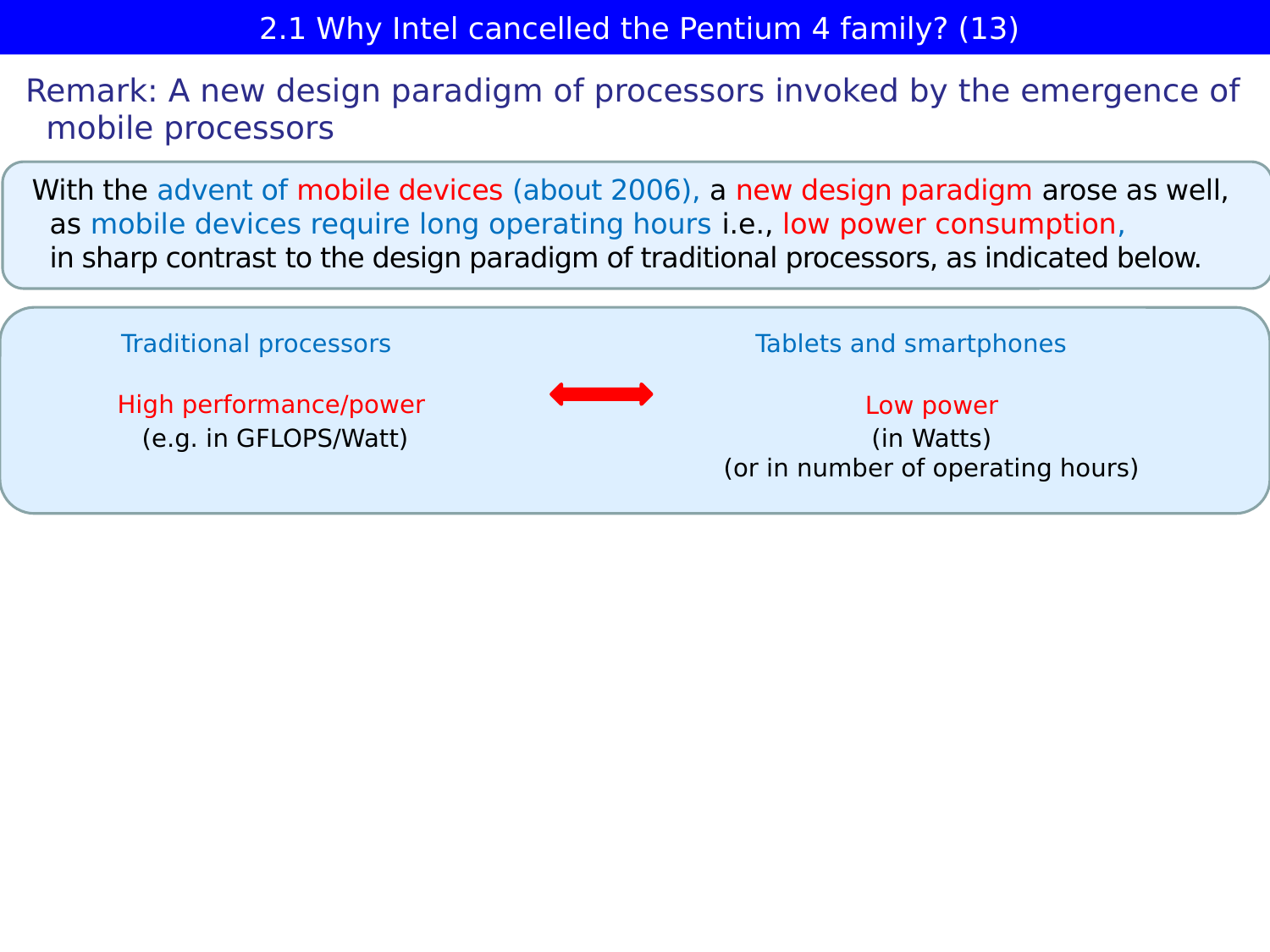

2.1 Why Intel cancelled the Pentium 4 family? (13)
Remark: A new design paradigm of processors invoked by the emergence of
  mobile processors

 With the advent of mobile devices (about 2006), a new design paradigm arose as well,
   as mobile devices require long operating hours i.e., low power consumption,
   in sharp contrast to the design paradigm of traditional processors, as indicated below.

Traditional processors
Tablets and smartphones
High performance/power
(e.g. in GFLOPS/Watt)
Low power
(in Watts)
(or in number of operating hours)